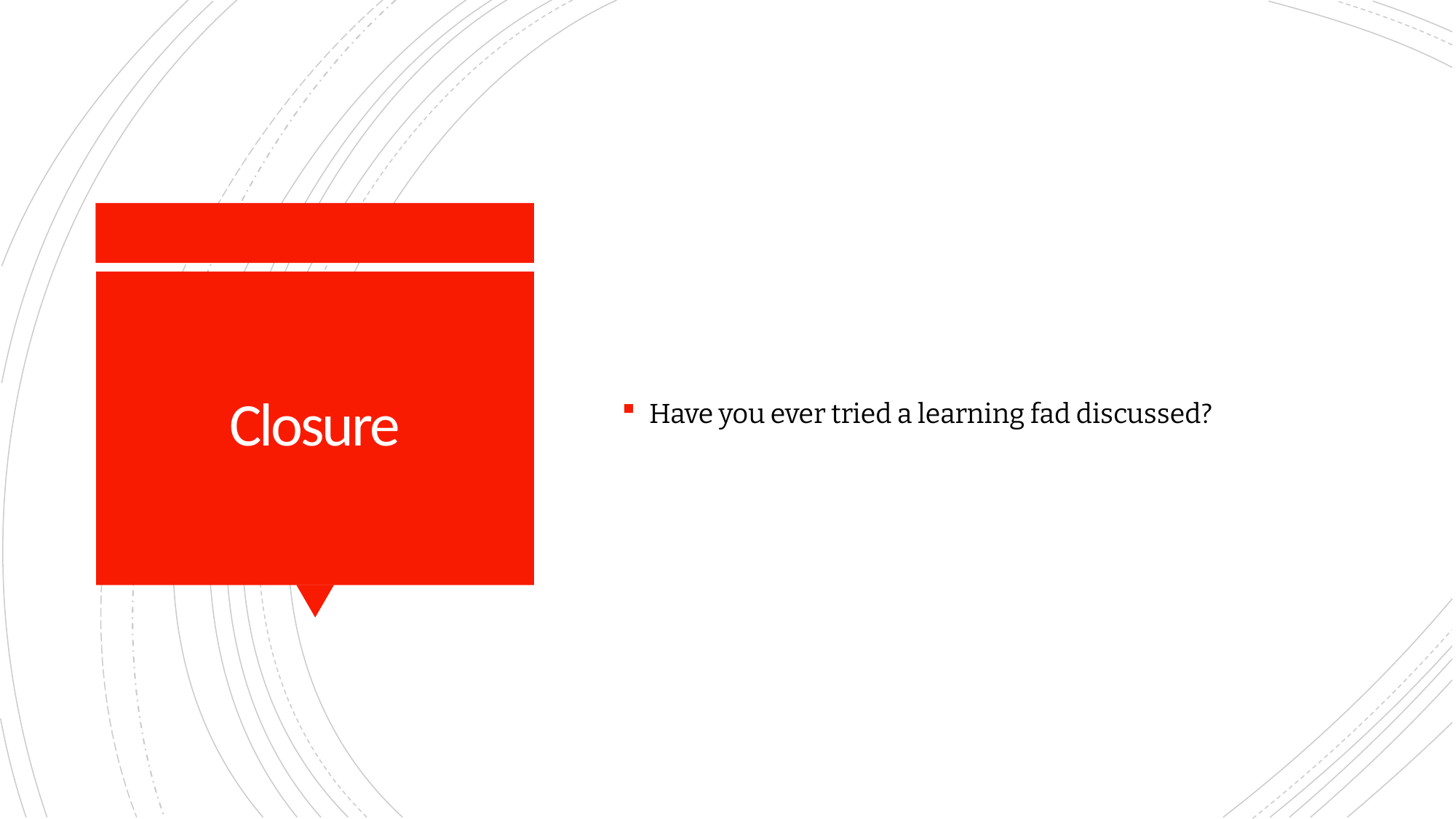

Have you ever tried a learning fad discussed?
# Closure